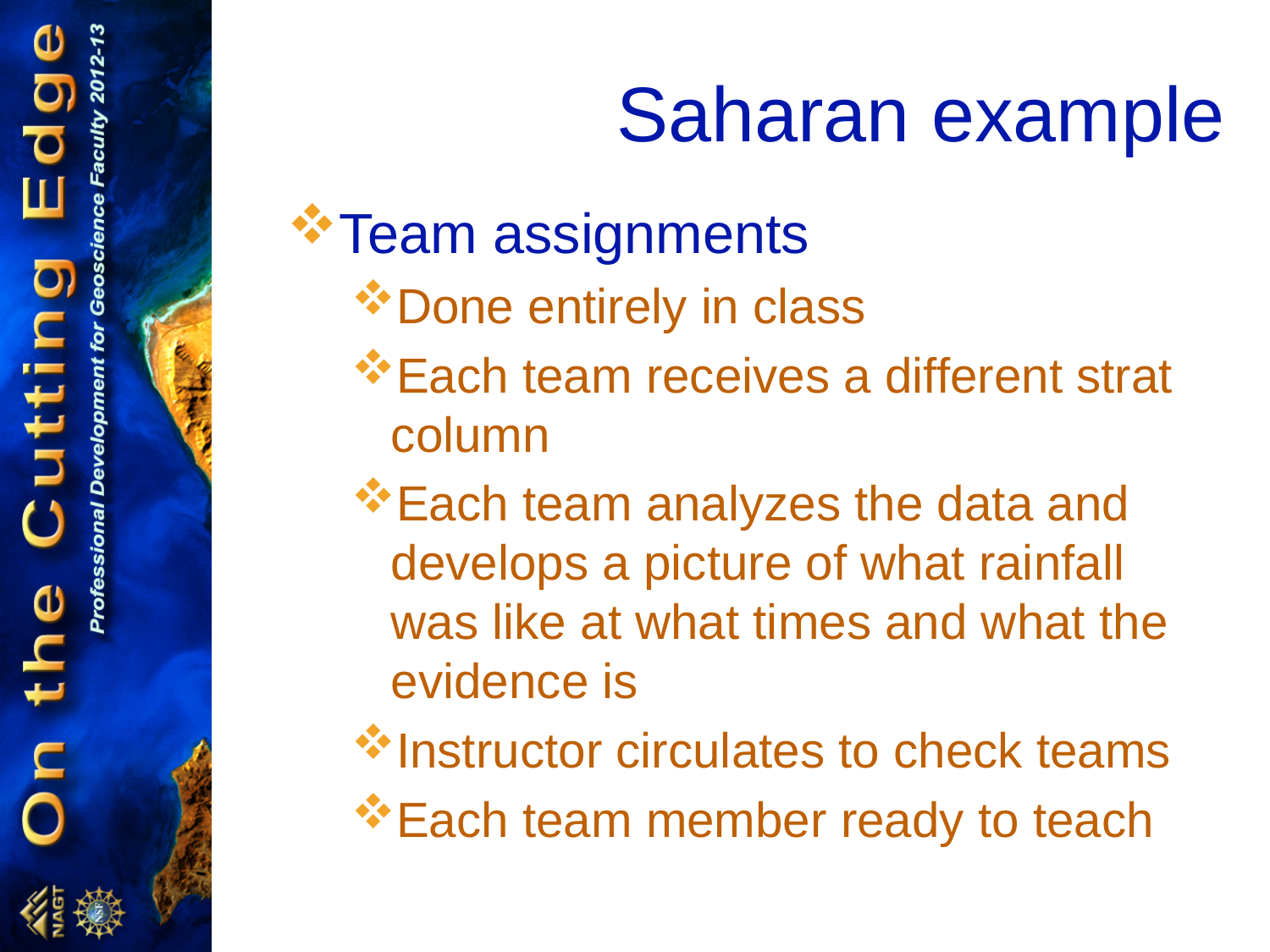

# Saharan example
Team assignments
Done entirely in class
Each team receives a different strat column
Each team analyzes the data and develops a picture of what rainfall was like at what times and what the evidence is
Instructor circulates to check teams
Each team member ready to teach